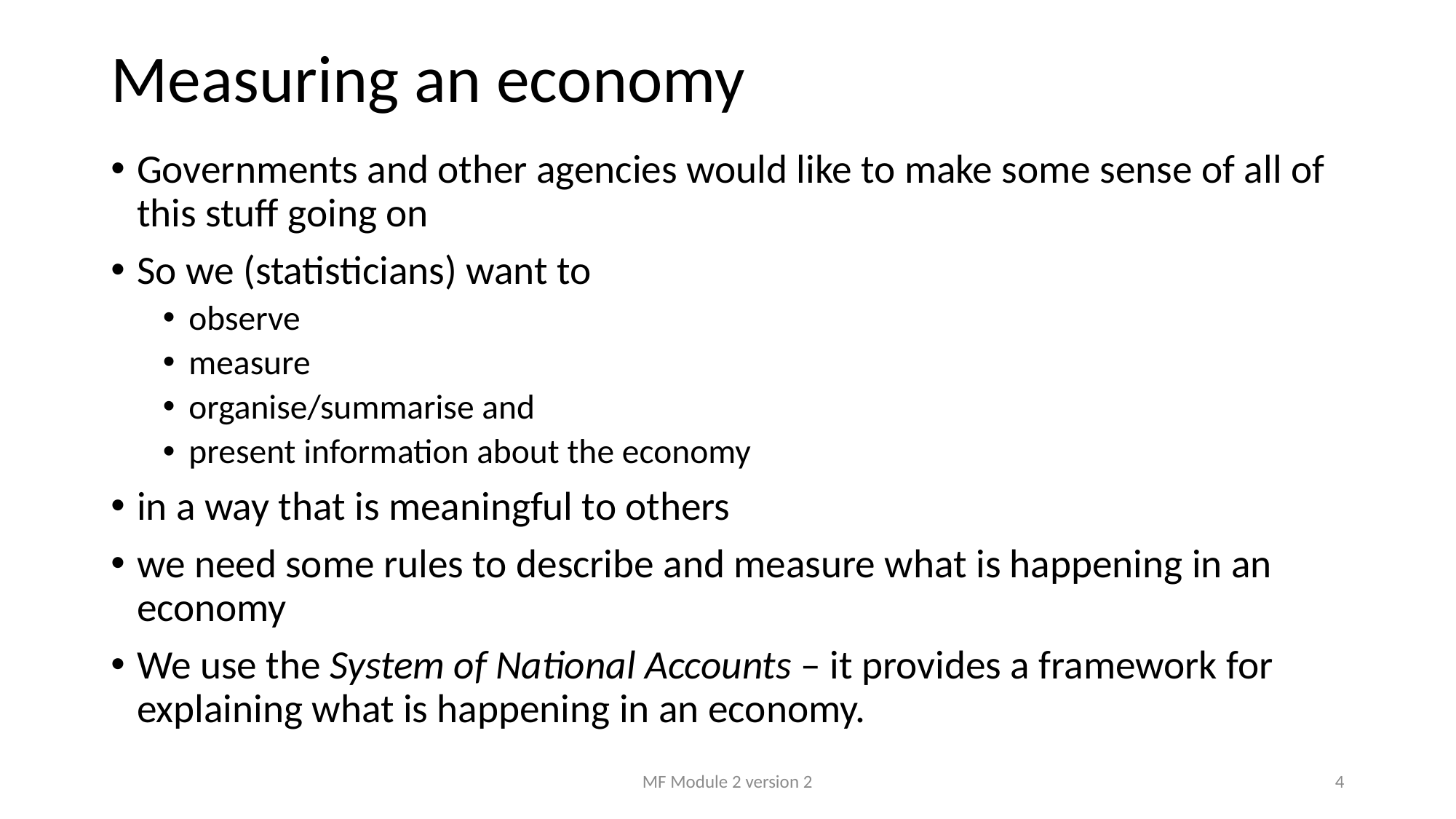

# Measuring an economy
Governments and other agencies would like to make some sense of all of this stuff going on
So we (statisticians) want to
observe
measure
organise/summarise and
present information about the economy
in a way that is meaningful to others
we need some rules to describe and measure what is happening in an economy
We use the System of National Accounts – it provides a framework for explaining what is happening in an economy.

MF Module 2 version 2
4